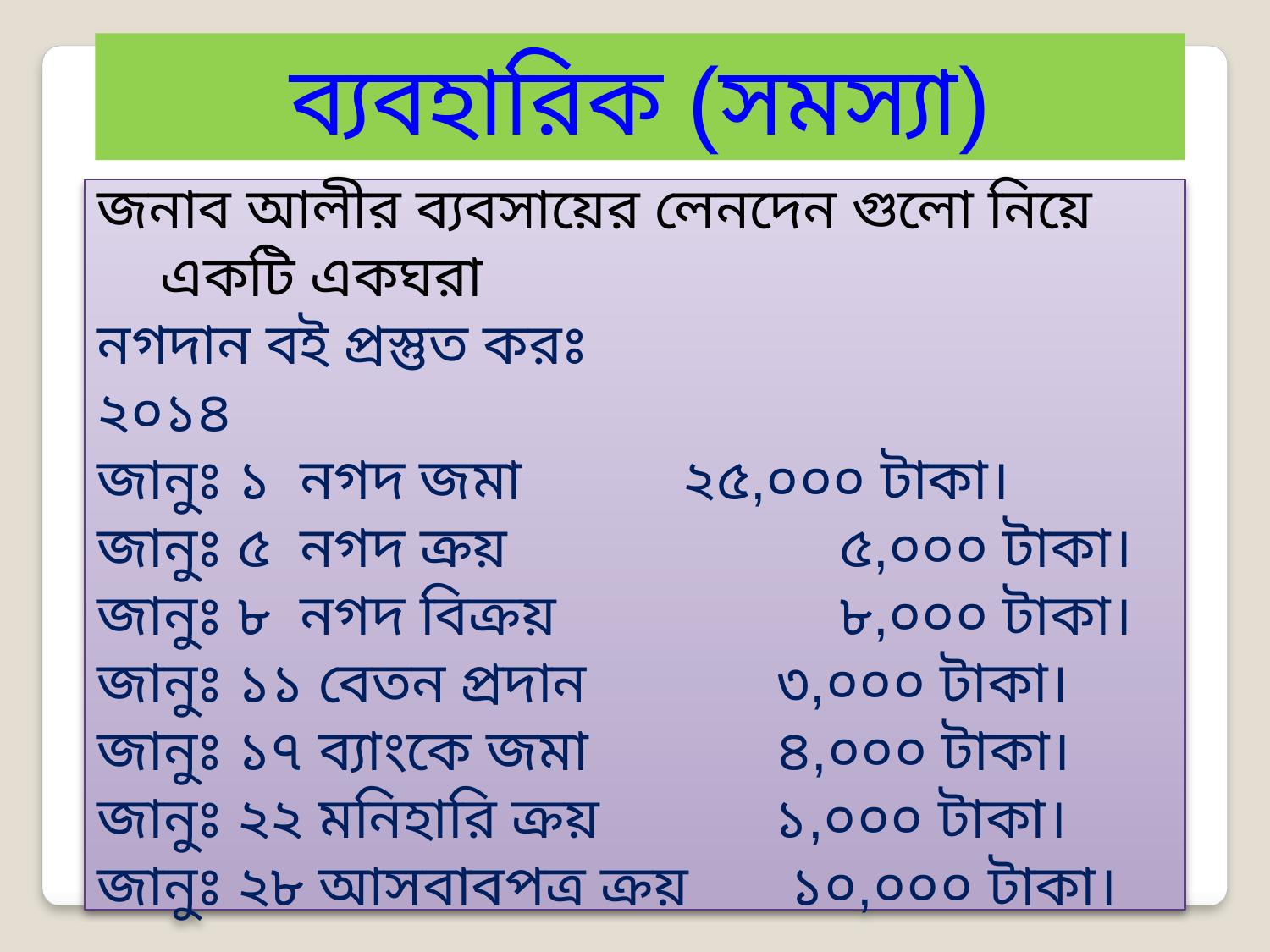

ব্যবহারিক (সমস্যা)
জনাব আলীর ব্যবসায়ের লেনদেন গুলো নিয়ে একটি একঘরা
নগদান বই প্রস্তুত করঃ
২০১৪
জানুঃ ১  নগদ জমা 		 ২৫,০০০ টাকা।
জানুঃ ৫  নগদ ক্রয়    	  	   ৫,০০০ টাকা।
জানুঃ ৮  নগদ বিক্রয় 	  	   ৮,০০০ টাকা।
জানুঃ ১১ বেতন প্রদান             ৩,০০০ টাকা।
জানুঃ ১৭ ব্যাংকে জমা             ৪,০০০ টাকা।
জানুঃ ২২ মনিহারি ক্রয়            ১,০০০ টাকা।
জানুঃ ২৮ আসবাবপত্র ক্রয়       ১০,০০০ টাকা।